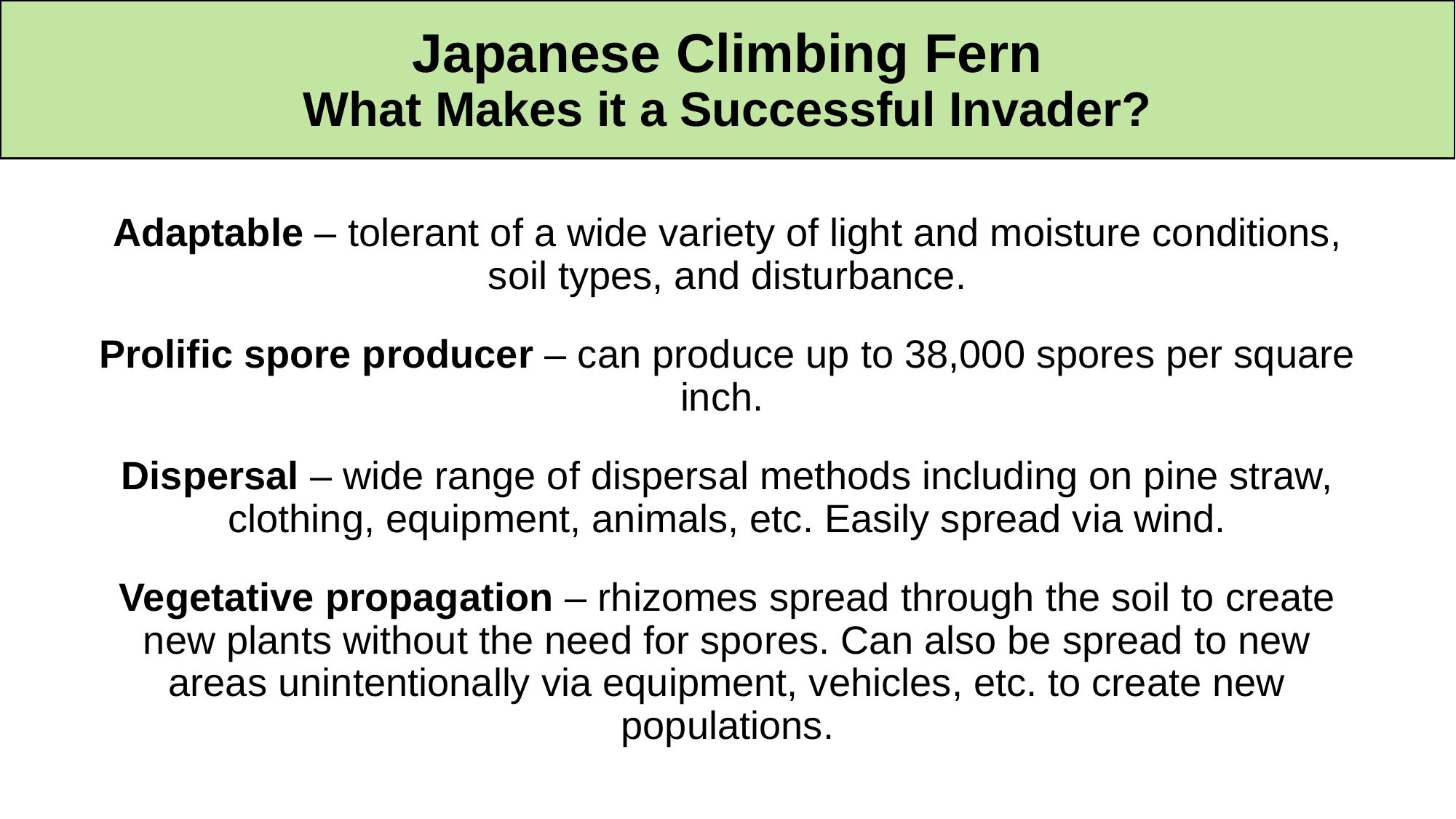

# Japanese Climbing Fern What Makes it a Successful Invader?
Adaptable – tolerant of a wide variety of light and moisture conditions, soil types, and disturbance.
Prolific spore producer – can produce up to 38,000 spores per square inch.
Dispersal – wide range of dispersal methods including on pine straw, clothing, equipment, animals, etc. Easily spread via wind.
Vegetative propagation – rhizomes spread through the soil to create new plants without the need for spores. Can also be spread to new areas unintentionally via equipment, vehicles, etc. to create new populations.